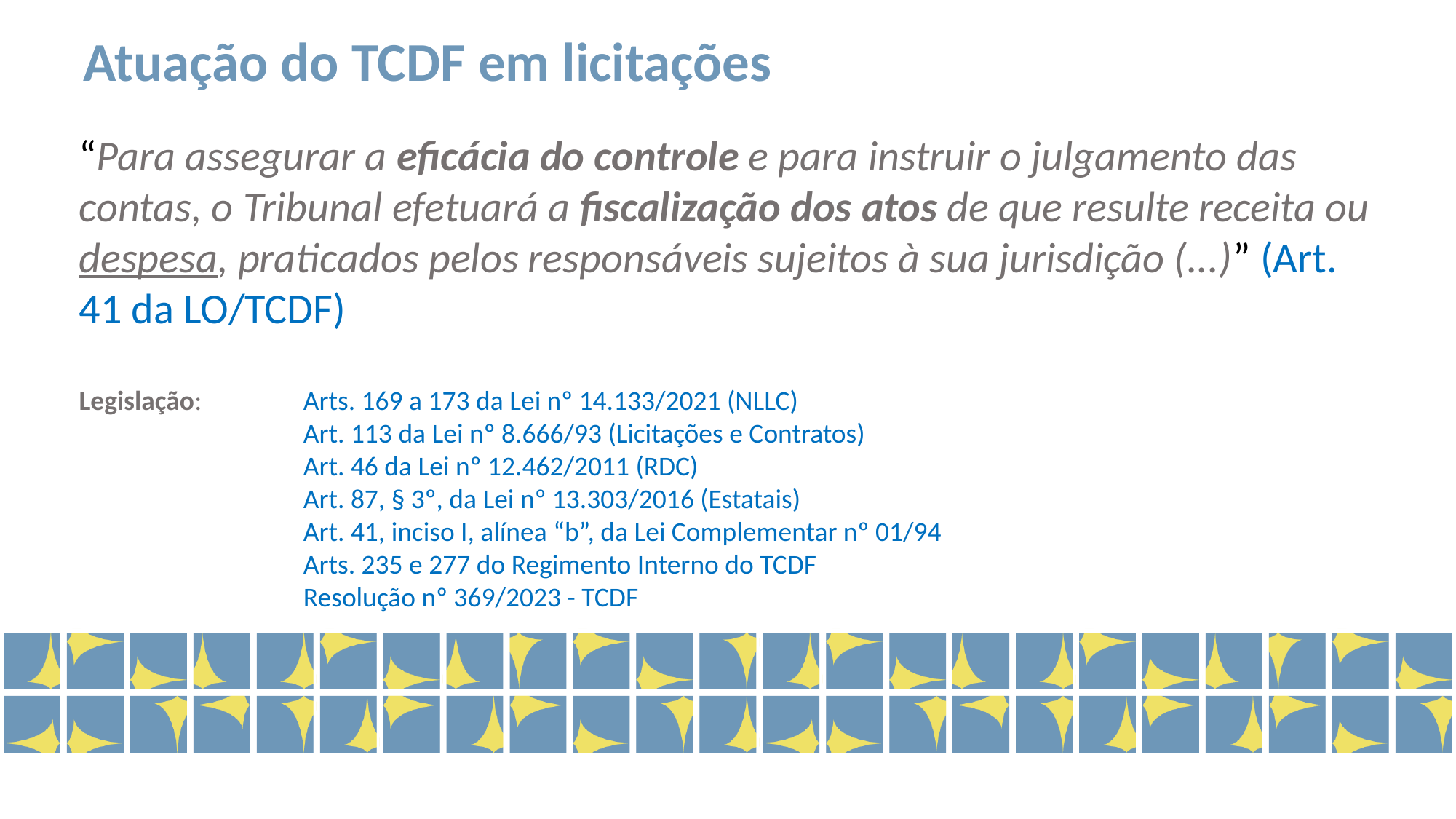

Atuação do TCDF em licitações
“Para assegurar a eficácia do controle e para instruir o julgamento das contas, o Tribunal efetuará a fiscalização dos atos de que resulte receita ou despesa, praticados pelos responsáveis sujeitos à sua jurisdição (...)” (Art. 41 da LO/TCDF)

Legislação:	Arts. 169 a 173 da Lei nº 14.133/2021 (NLLC)
	Art. 113 da Lei nº 8.666/93 (Licitações e Contratos)
	Art. 46 da Lei nº 12.462/2011 (RDC)
	Art. 87, § 3º, da Lei nº 13.303/2016 (Estatais)
	Art. 41, inciso I, alínea “b”, da Lei Complementar nº 01/94
	Arts. 235 e 277 do Regimento Interno do TCDF
	Resolução nº 369/2023 - TCDF